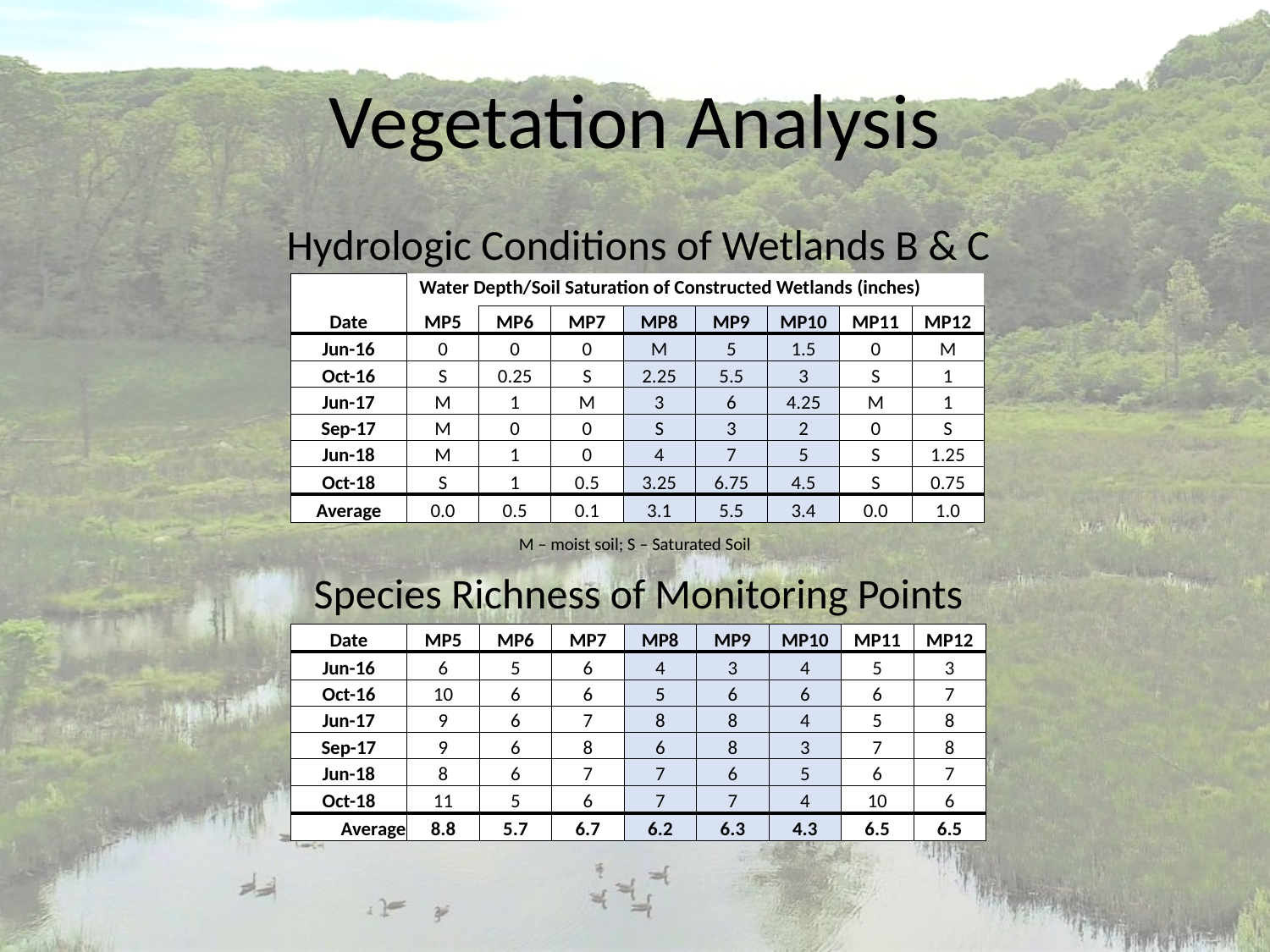

# Vegetation Analysis
Hydrologic Conditions of Wetlands B & C
|  | Water Depth/Soil Saturation of Constructed Wetlands (inches) |  |  |  |  |  |  |  |
| --- | --- | --- | --- | --- | --- | --- | --- | --- |
| Date | MP5 | MP6 | MP7 | MP8 | MP9 | MP10 | MP11 | MP12 |
| Jun-16 | 0 | 0 | 0 | M | 5 | 1.5 | 0 | M |
| Oct-16 | S | 0.25 | S | 2.25 | 5.5 | 3 | S | 1 |
| Jun-17 | M | 1 | M | 3 | 6 | 4.25 | M | 1 |
| Sep-17 | M | 0 | 0 | S | 3 | 2 | 0 | S |
| Jun-18 | M | 1 | 0 | 4 | 7 | 5 | S | 1.25 |
| Oct-18 | S | 1 | 0.5 | 3.25 | 6.75 | 4.5 | S | 0.75 |
| Average | 0.0 | 0.5 | 0.1 | 3.1 | 5.5 | 3.4 | 0.0 | 1.0 |
M – moist soil; S – Saturated Soil
Species Richness of Monitoring Points
| Date | MP5 | MP6 | MP7 | MP8 | MP9 | MP10 | MP11 | MP12 |
| --- | --- | --- | --- | --- | --- | --- | --- | --- |
| Jun-16 | 6 | 5 | 6 | 4 | 3 | 4 | 5 | 3 |
| Oct-16 | 10 | 6 | 6 | 5 | 6 | 6 | 6 | 7 |
| Jun-17 | 9 | 6 | 7 | 8 | 8 | 4 | 5 | 8 |
| Sep-17 | 9 | 6 | 8 | 6 | 8 | 3 | 7 | 8 |
| Jun-18 | 8 | 6 | 7 | 7 | 6 | 5 | 6 | 7 |
| Oct-18 | 11 | 5 | 6 | 7 | 7 | 4 | 10 | 6 |
| Average | 8.8 | 5.7 | 6.7 | 6.2 | 6.3 | 4.3 | 6.5 | 6.5 |